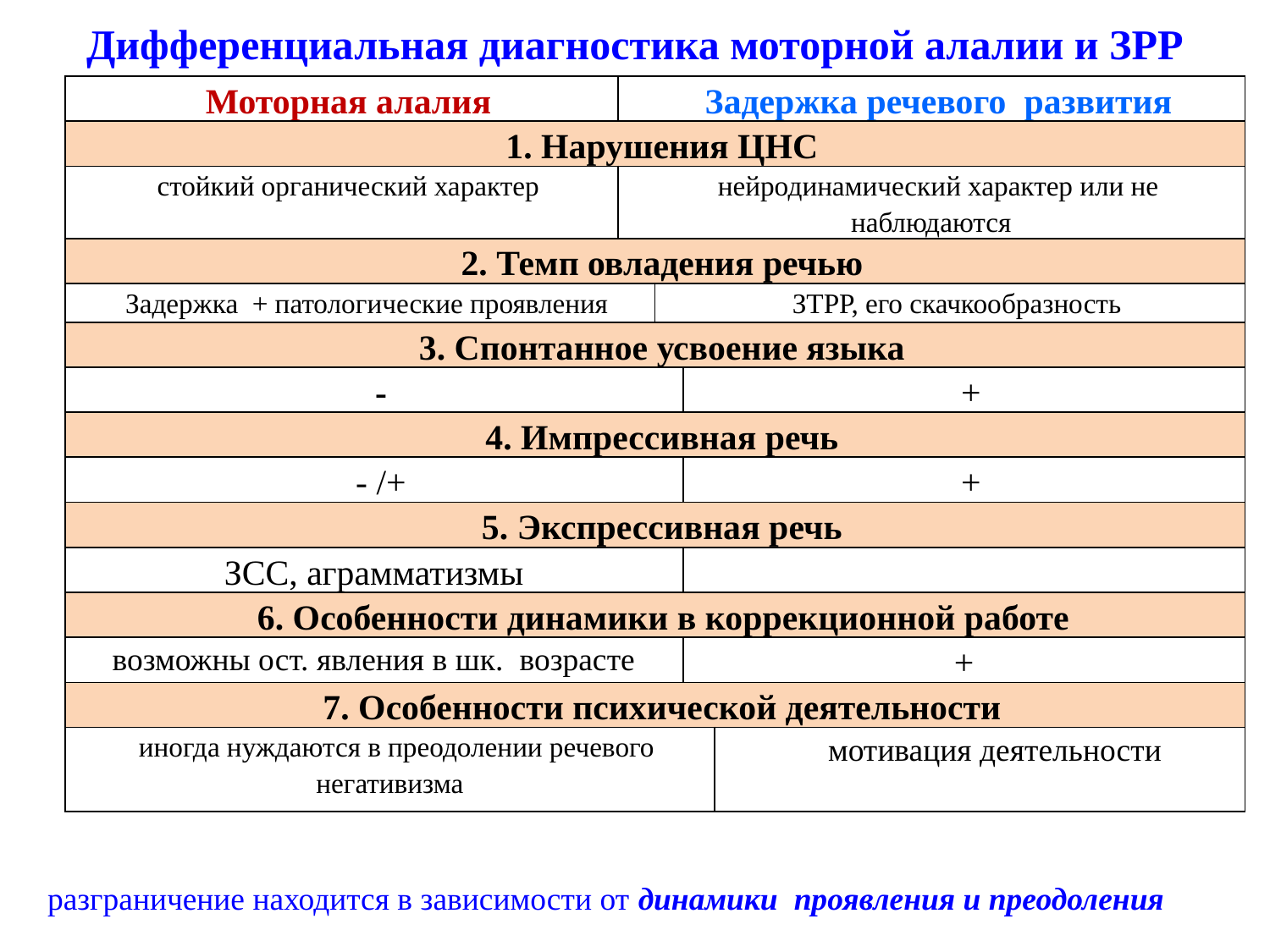

# Дифференциальная диагностика моторной алалии и ЗРР
| Моторная алалия | Задержка речевого развития |  |  |  |
| --- | --- | --- | --- | --- |
| 1. Нарушения ЦНС |  |  |  |  |
| стойкий органический характер | нейродинамический характер или не наблюдаются |  |  |  |
| 2. Темп овладения речью |  |  |  |  |
| Задержка + патологические проявления |  | ЗТРР, его скачкообразность |  |  |
| 3. Спонтанное усвоение языка |  |  |  |  |
| - |  |  | + |  |
| 4. Импрессивная речь |  |  |  |  |
| - /+ |  |  | + |  |
| 5. Экспрессивная речь |  |  |  |  |
| ЗСС, аграмматизмы |  |  |  |  |
| 6. Особенности динамики в коррекционной работе |  |  |  |  |
| возможны ост. явления в шк. возрасте |  |  | + |  |
| 7. Особенности психической деятельности |  |  |  |  |
| иногда нуждаются в преодолении речевого негативизма |  |  |  | мотивация деятельности |
разграничение находится в зависимости от динамики  проявления и преодоления